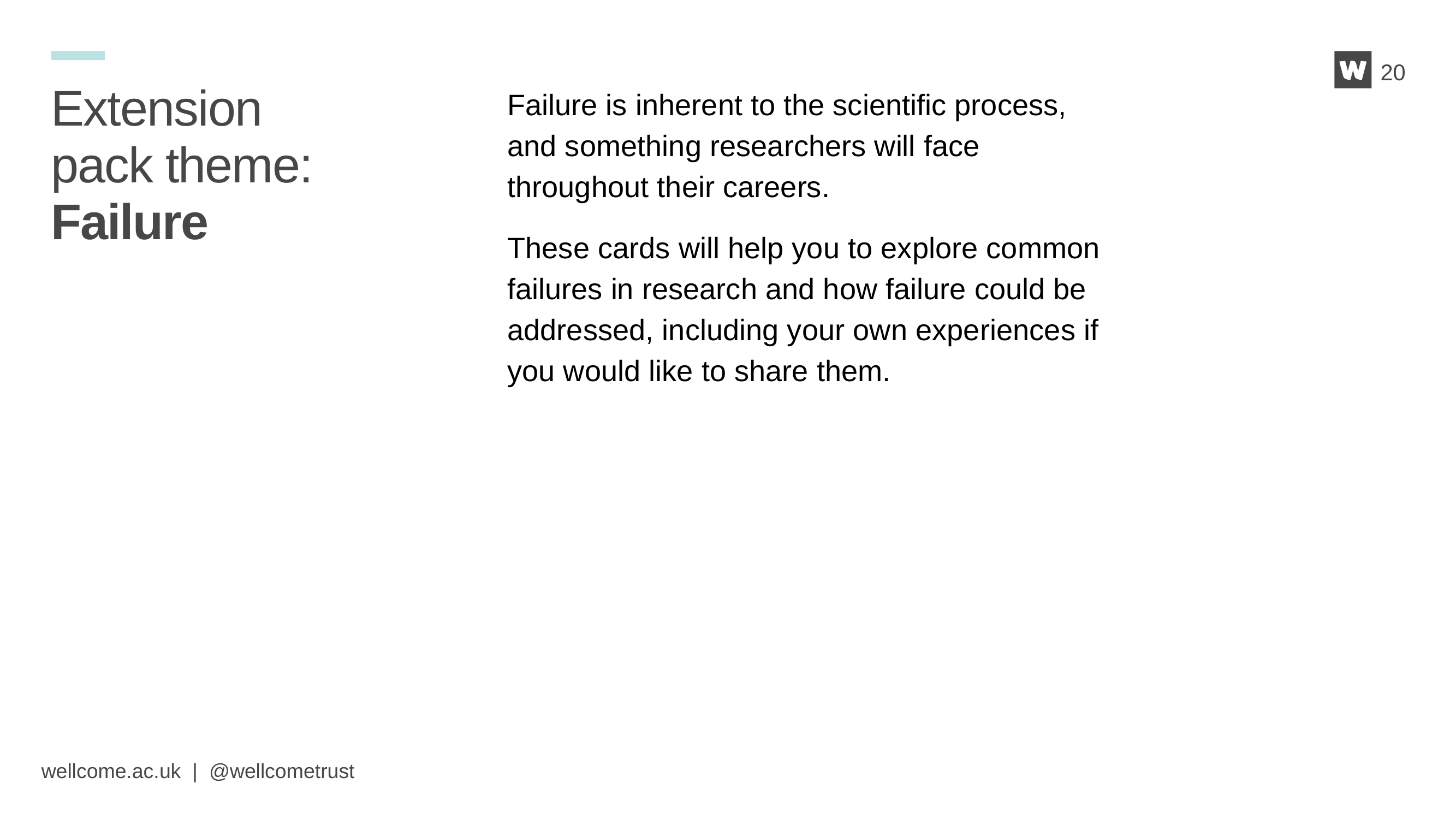

20
# Extension pack theme: Failure
Failure is inherent to the scientific process, and something researchers will face throughout their careers.
These cards will help you to explore common failures in research and how failure could be addressed, including your own experiences if you would like to share them.
wellcome.ac.uk  |  @wellcometrust